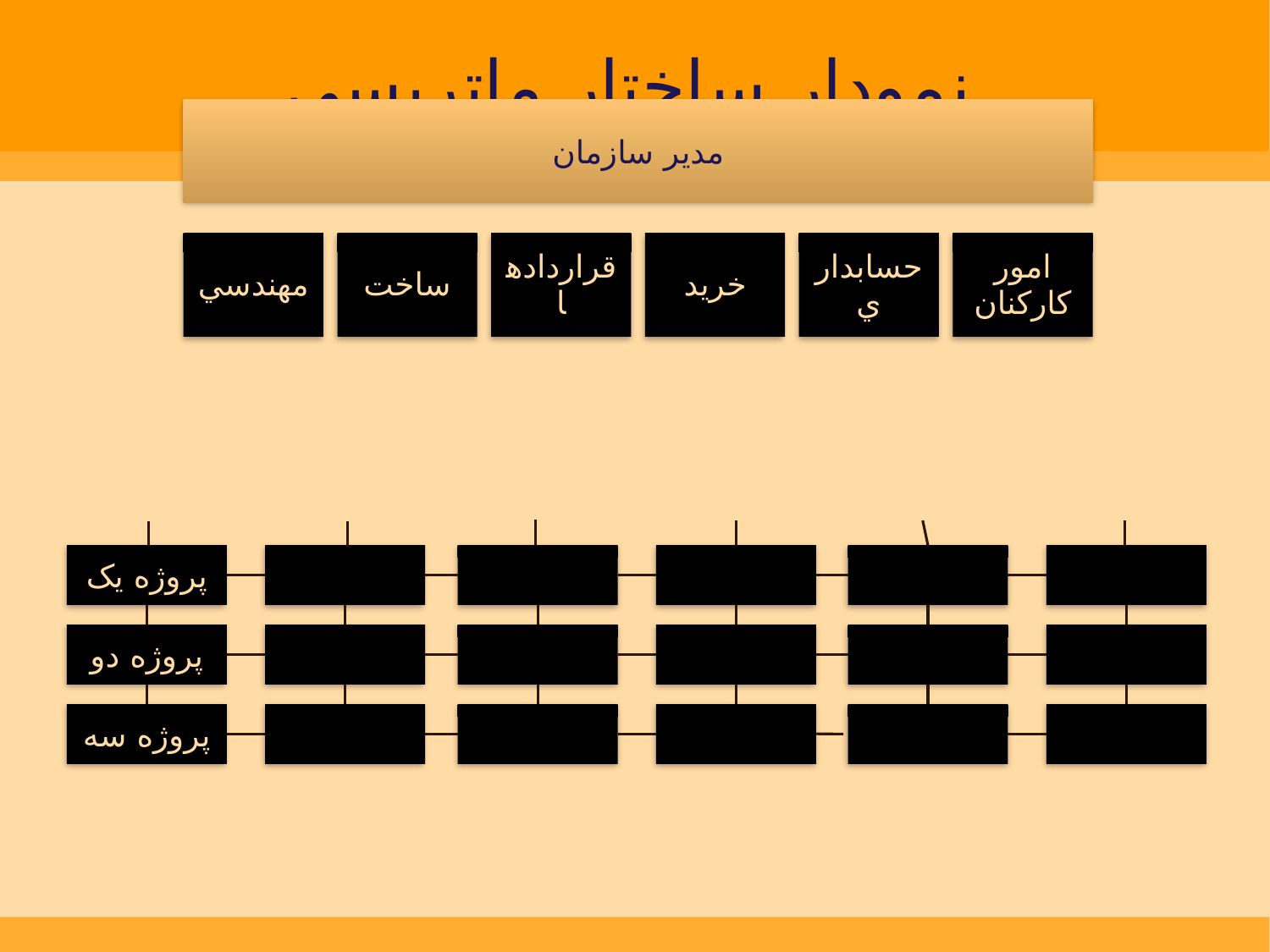

# نمودار ساختار ماتريسی
مدير سازمان
مهندسي
ساخت
قراردادها
امور كاركنان
خريد
حسابداري
پروژه یک

پروژه دو

پروژه سه